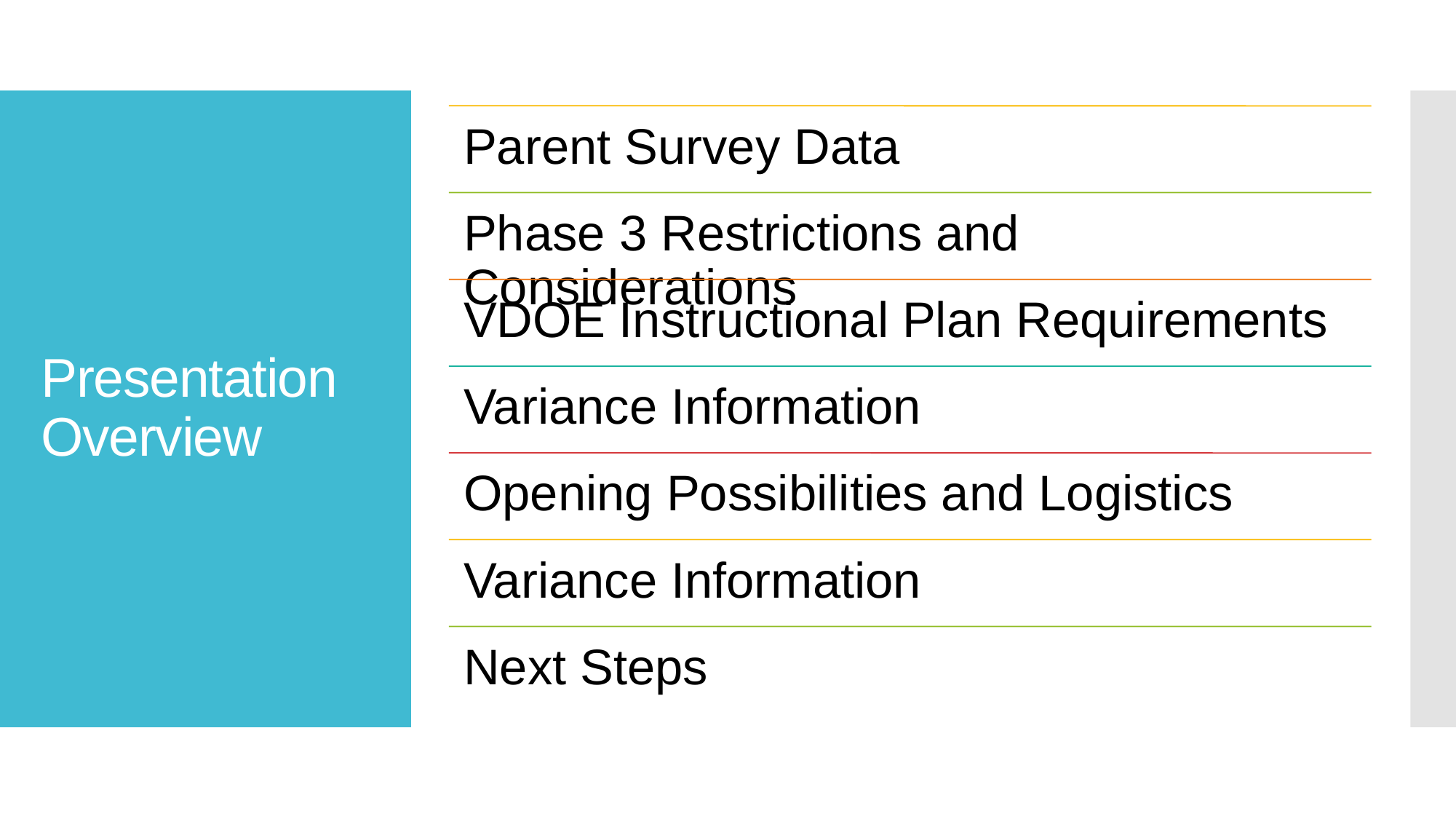

Parent Survey Data
Phase 3 Restrictions and Considerations
VDOE Instructional Plan Requirements
Variance Information
Opening Possibilities and Logistics
Variance Information
Next Steps
# Presentation Overview